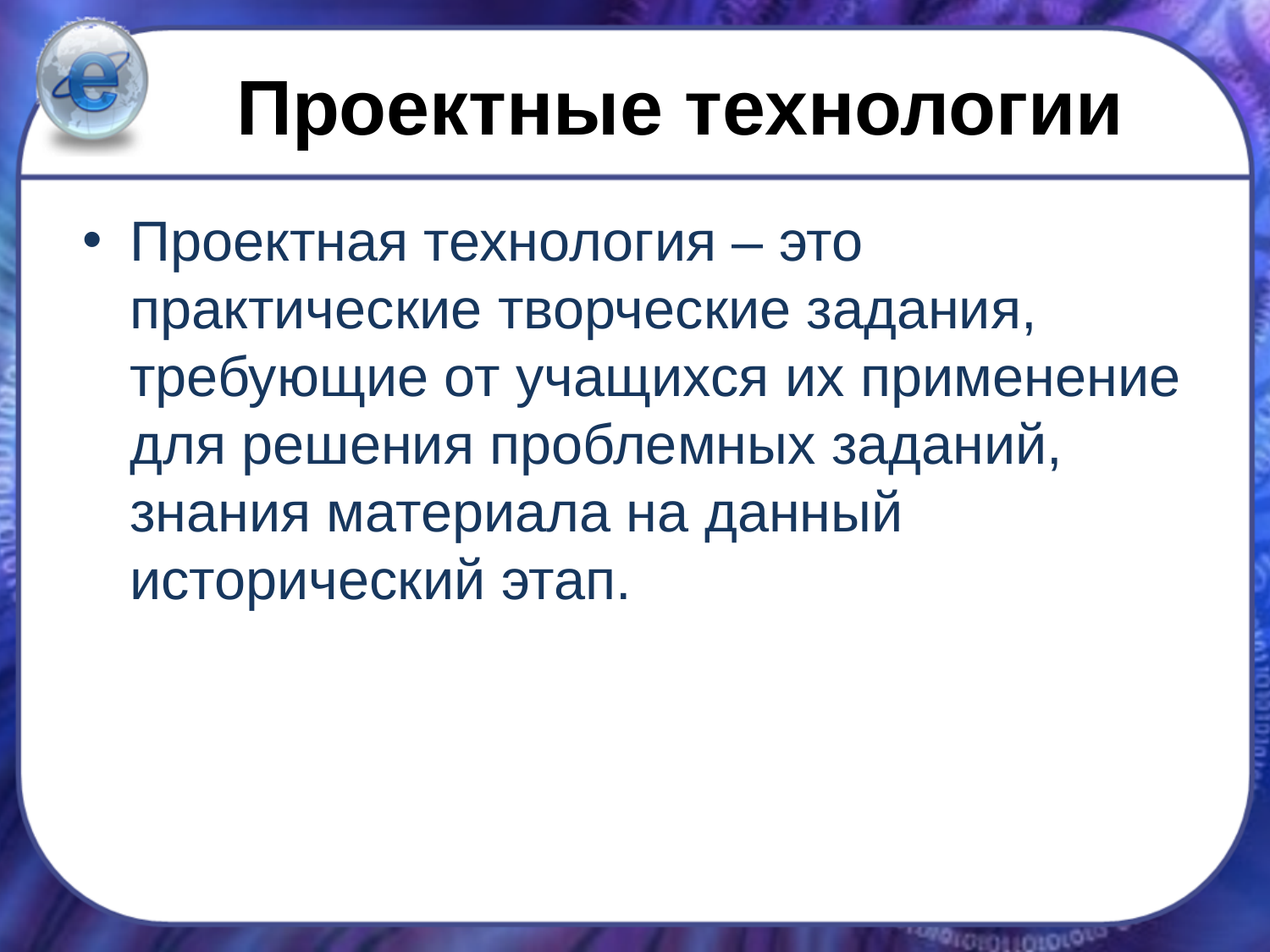

# Проектные технологии
Проектная технология – это практические творческие задания, требующие от учащихся их применение для решения проблемных заданий, знания материала на данный исторический этап.